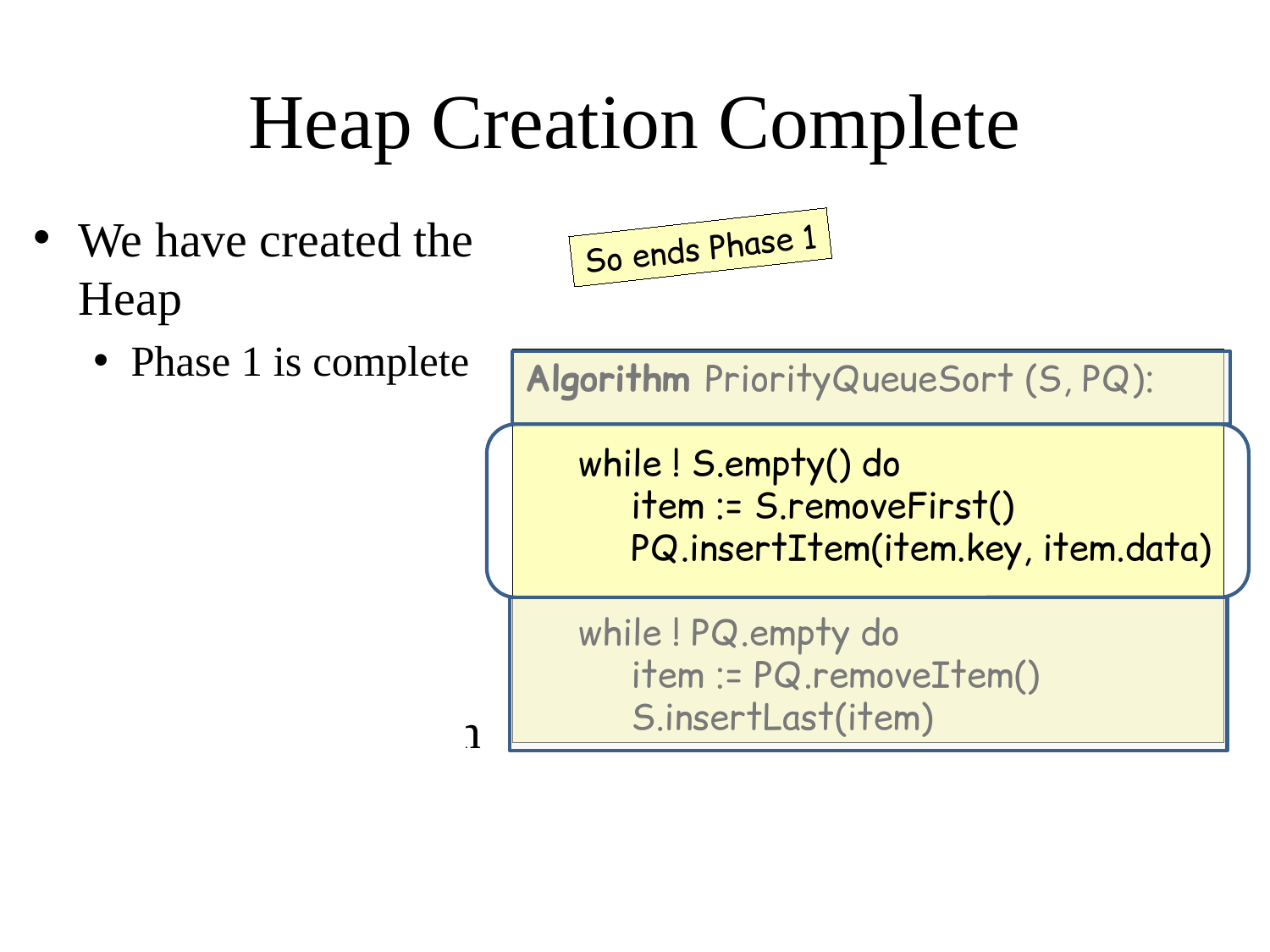

# Heap Creation Complete
We have created the Heap
Phase 1 is complete

We will now dequeue or rather removeItems and store them at the “end” of the array in order
So ends Phase 1
Algorithm PriorityQueueSort (S, PQ):

     while ! S.empty() do
          item := S.removeFirst()
          PQ.insertItem(item.key, item.data)

     while ! PQ.empty do
          item := PQ.removeItem()
          S.insertLast(item)